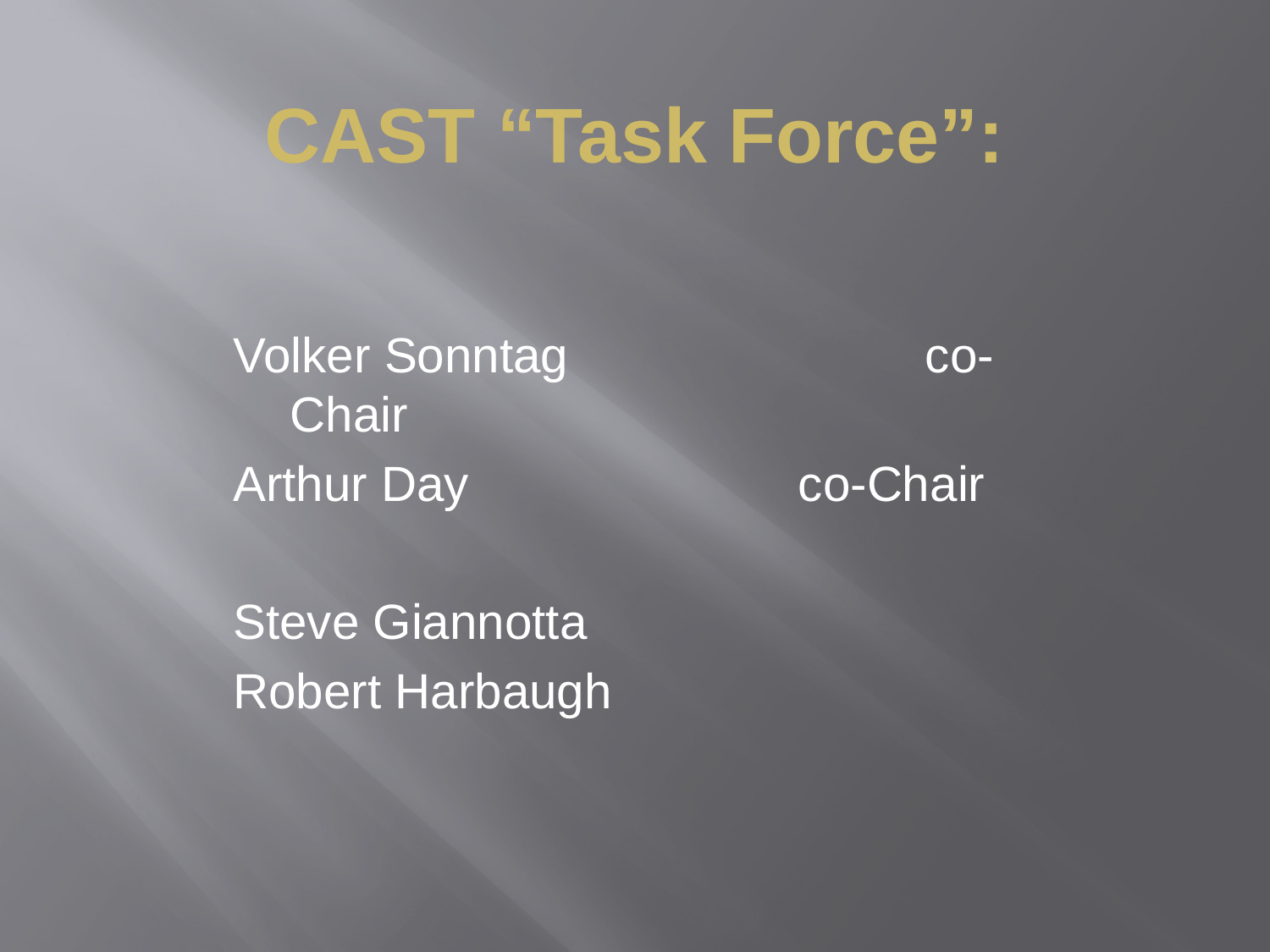

CAST “Task Force”:
Volker Sonntag 			co-Chair
Arthur Day 			co-Chair

Steve Giannotta
Robert Harbaugh